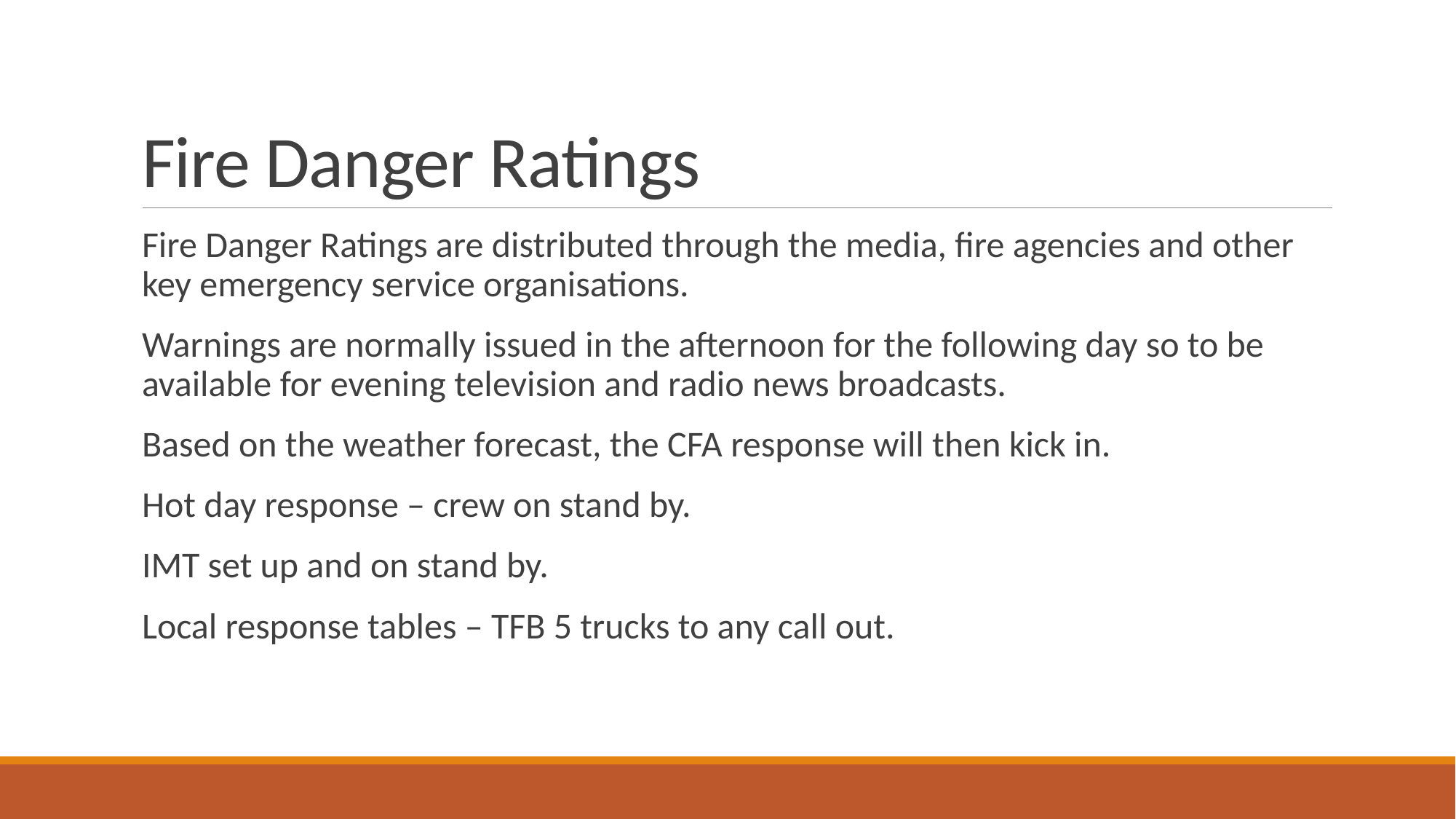

# Fire Danger Ratings
Fire Danger Ratings are distributed through the media, fire agencies and other key emergency service organisations.
Warnings are normally issued in the afternoon for the following day so to be available for evening television and radio news broadcasts.
Based on the weather forecast, the CFA response will then kick in.
Hot day response – crew on stand by.
IMT set up and on stand by.
Local response tables – TFB 5 trucks to any call out.